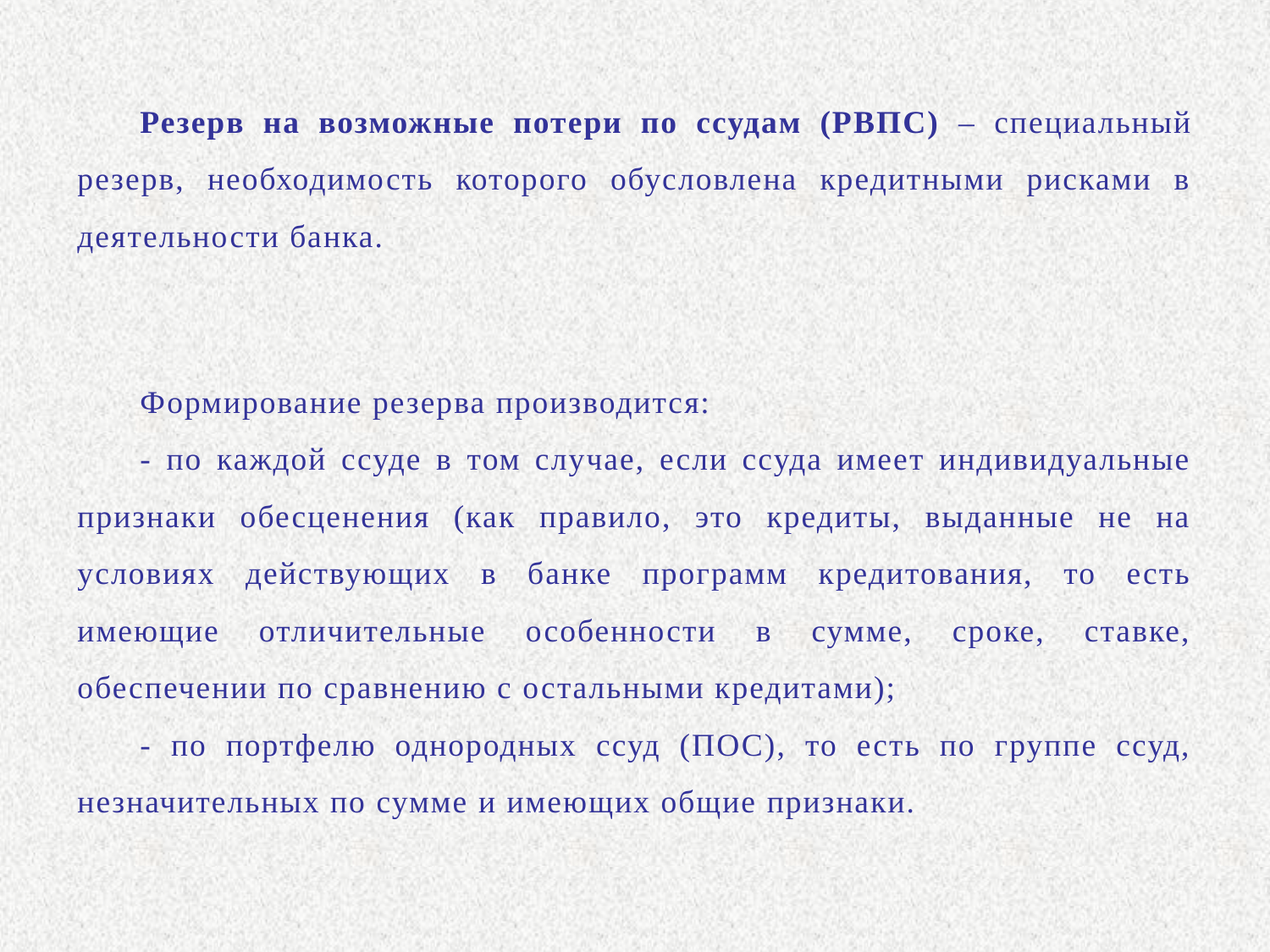

Резерв на возможные потери по ссудам (РВПС) – специальный резерв, необходимость которого обусловлена кредитными рисками в деятельности банка.
Формирование резерва производится:
- по каждой ссуде в том случае, если ссуда имеет индивидуальные признаки обесценения (как правило, это кредиты, выданные не на условиях действующих в банке программ кредитования, то есть имеющие отличительные особенности в сумме, сроке, ставке, обеспечении по сравнению с остальными кредитами);
- по портфелю однородных ссуд (ПОС), то есть по группе ссуд, незначительных по сумме и имеющих общие признаки.